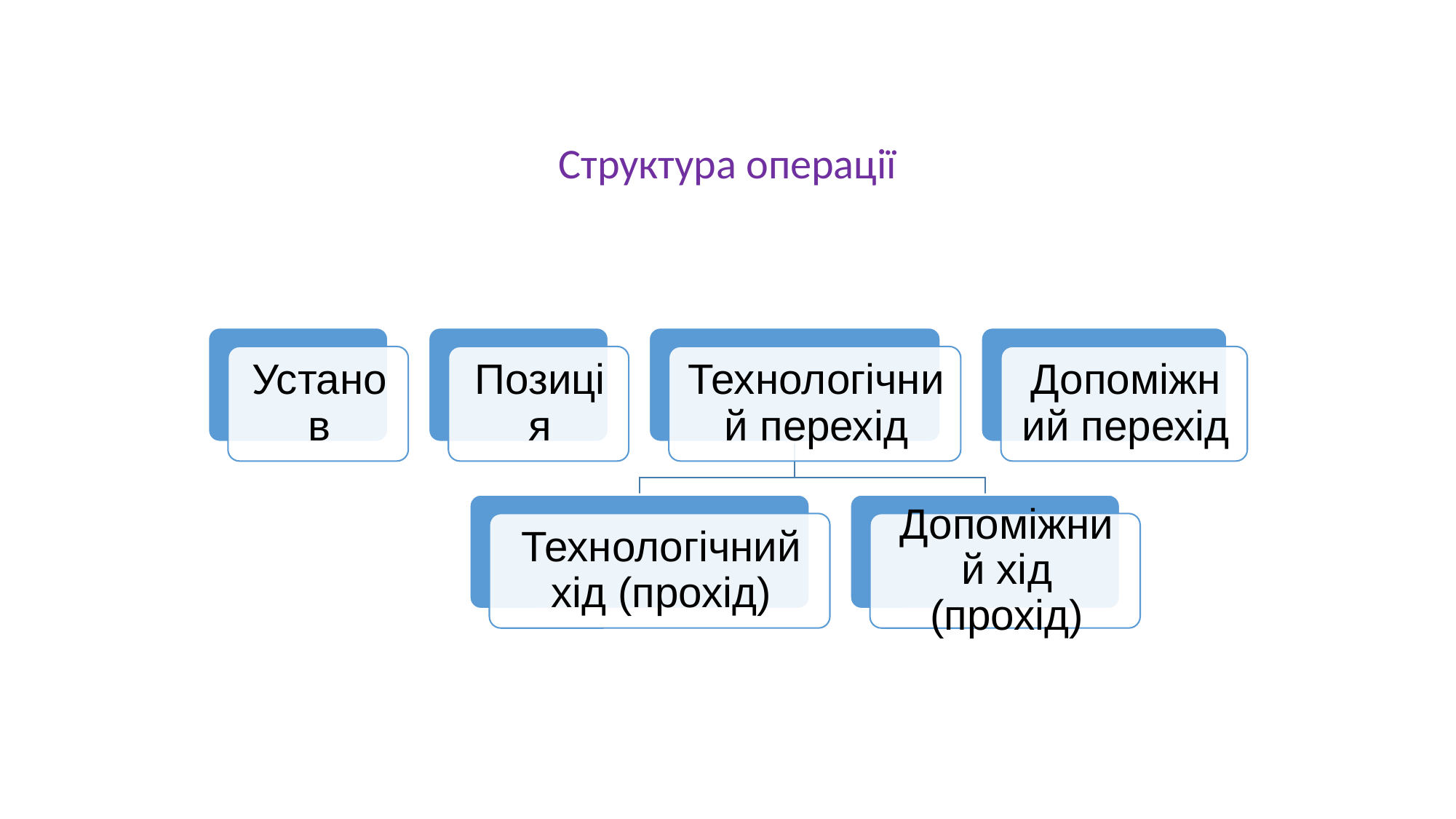

# Структура операції
Установ
Позиція
Технологічний перехід
Технологічний хід (прохід)
Допоміжний хід (прохід)
Допоміжний перехід